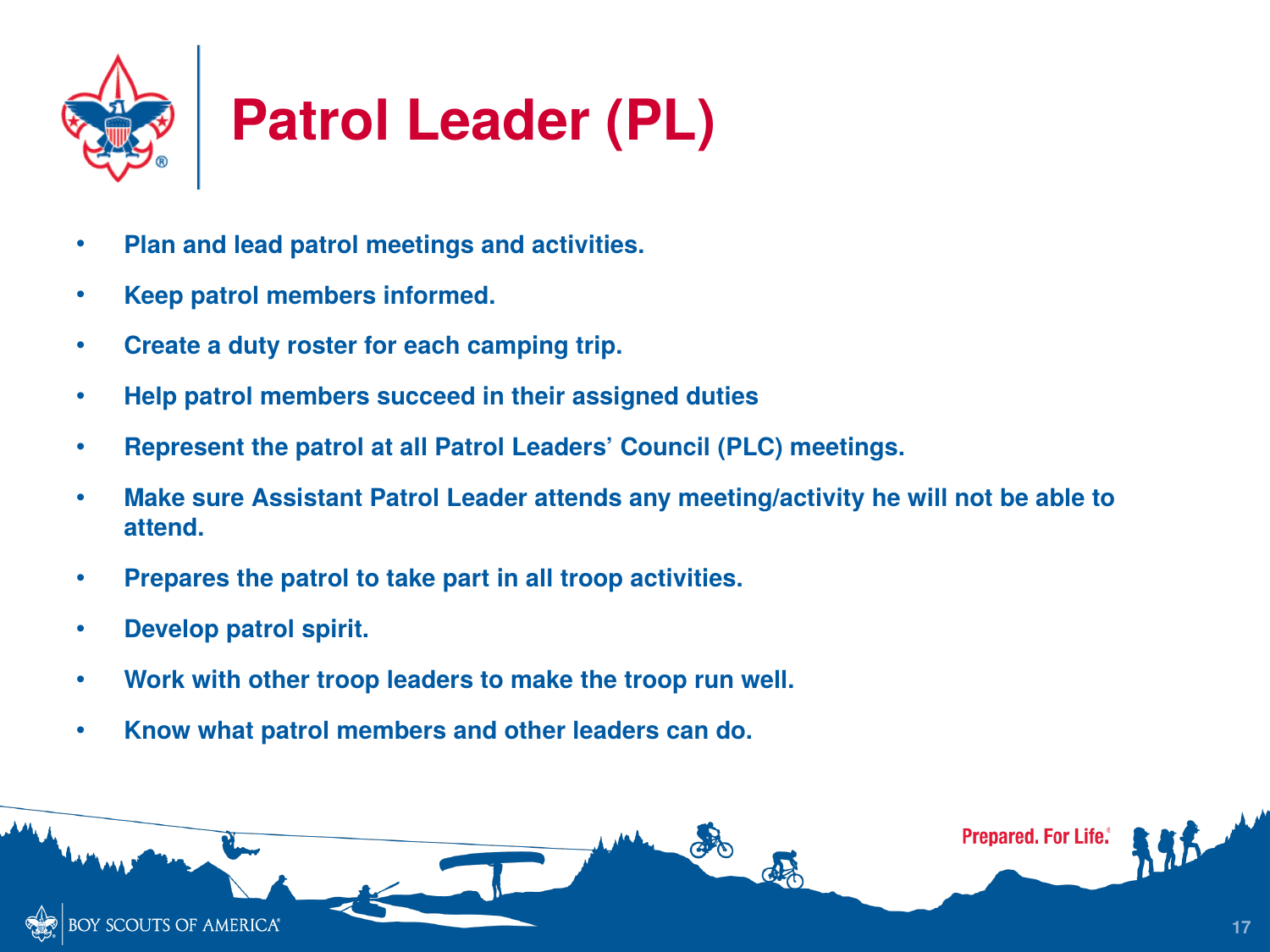

# Patrol Leader (PL)
Plan and lead patrol meetings and activities.
Keep patrol members informed.
Create a duty roster for each camping trip.
Help patrol members succeed in their assigned duties
Represent the patrol at all Patrol Leaders’ Council (PLC) meetings.
Make sure Assistant Patrol Leader attends any meeting/activity he will not be able to attend.
Prepares the patrol to take part in all troop activities.
Develop patrol spirit.
Work with other troop leaders to make the troop run well.
Know what patrol members and other leaders can do.
17